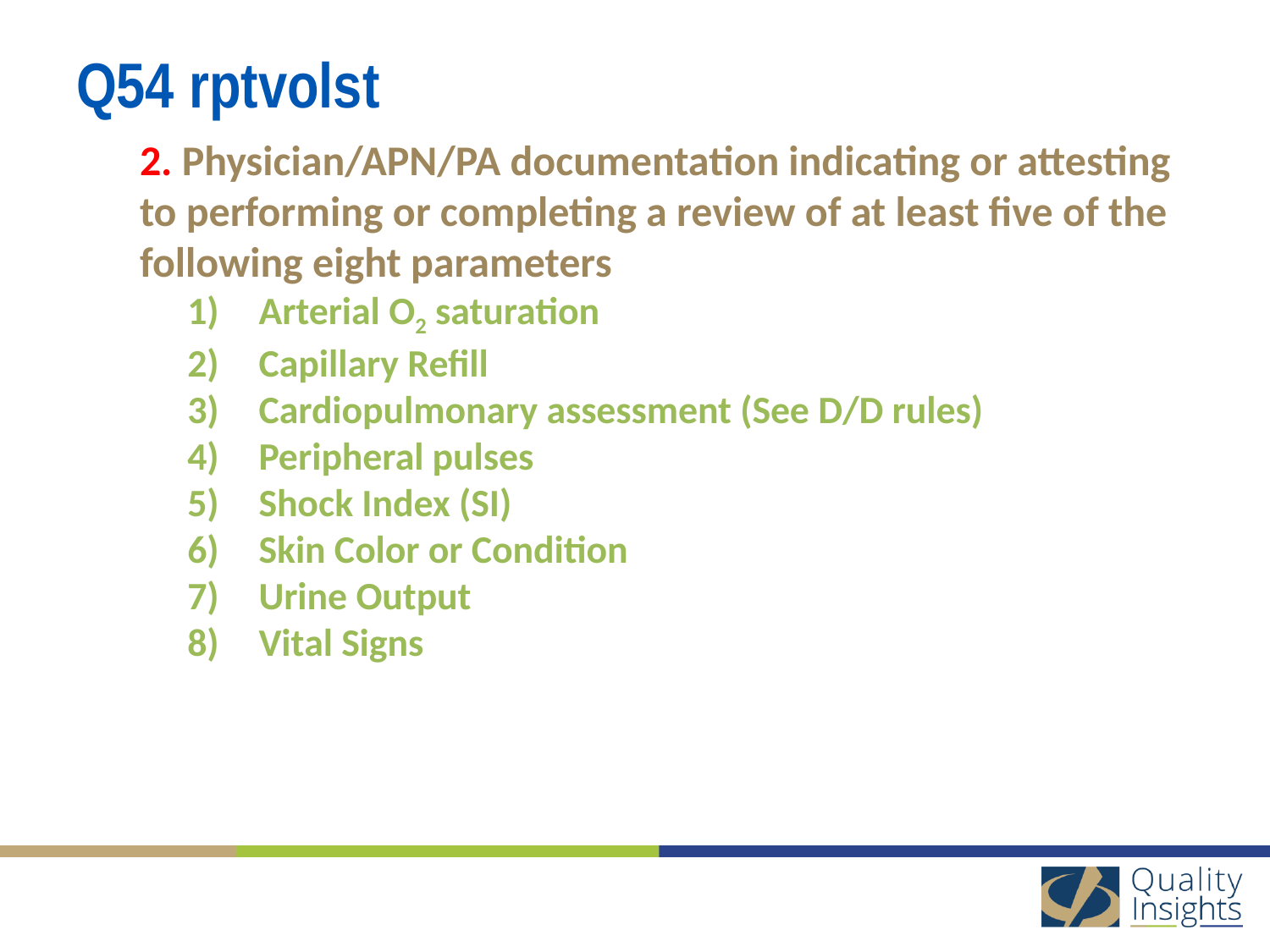

# Q54 rptvolst
2. Physician/APN/PA documentation indicating or attesting to performing or completing a review of at least five of the following eight parameters
Arterial O2 saturation
Capillary Refill
Cardiopulmonary assessment (See D/D rules)
Peripheral pulses
Shock Index (SI)
Skin Color or Condition
Urine Output
Vital Signs